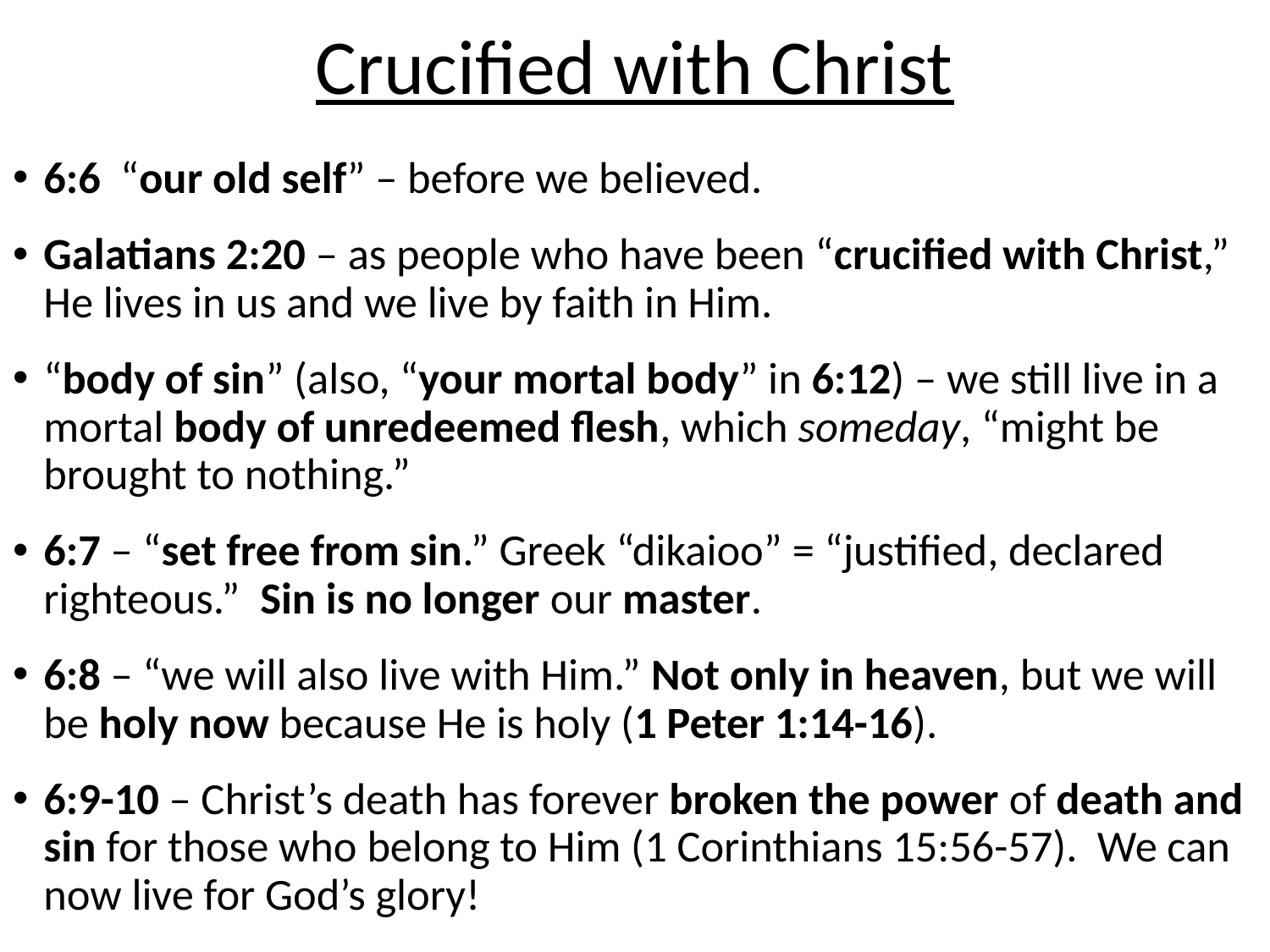

# Crucified with Christ
6:6  “our old self” – before we believed.
Galatians 2:20 – as people who have been “crucified with Christ,” He lives in us and we live by faith in Him.
“body of sin” (also, “your mortal body” in 6:12) – we still live in a mortal body of unredeemed flesh, which someday, “might be brought to nothing.”
6:7 – “set free from sin.” Greek “dikaioo” = “justified, declared righteous.”  Sin is no longer our master.
6:8 – “we will also live with Him.” Not only in heaven, but we will be holy now because He is holy (1 Peter 1:14-16).
6:9-10 – Christ’s death has forever broken the power of death and sin for those who belong to Him (1 Corinthians 15:56-57).  We can now live for God’s glory!